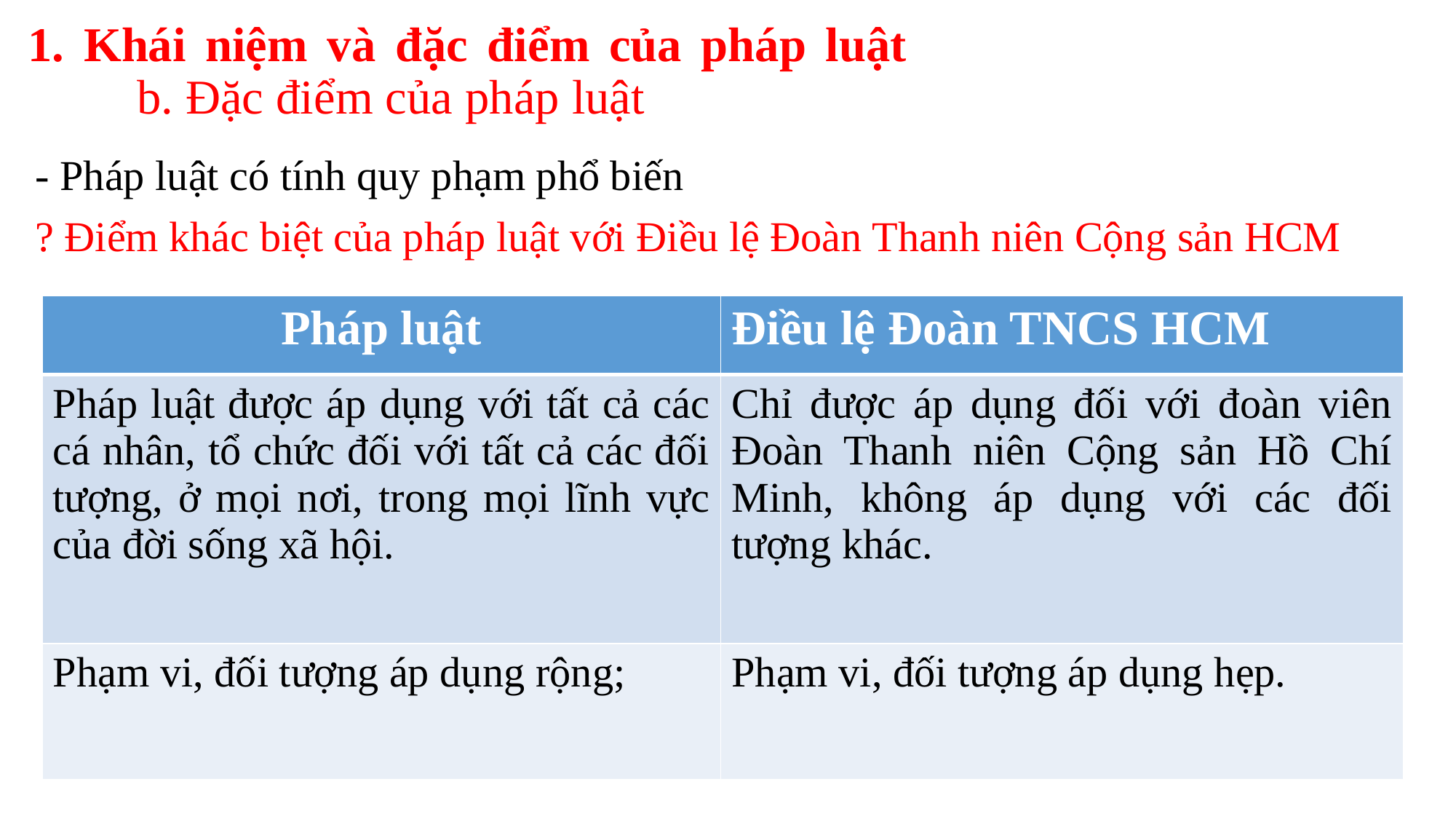

1. Khái niệm và đặc điểm của pháp luật
	b. Đặc điểm của pháp luật
- Pháp luật có tính quy phạm phổ biến
? Điểm khác biệt của pháp luật với Điều lệ Đoàn Thanh niên Cộng sản HCM
| Pháp luật | Điều lệ Đoàn TNCS HCM |
| --- | --- |
| Pháp luật được áp dụng với tất cả các cá nhân, tổ chức đối với tất cả các đối tượng, ở mọi nơi, trong mọi lĩnh vực của đời sống xã hội. | Chỉ được áp dụng đối với đoàn viên Đoàn Thanh niên Cộng sản Hồ Chí Minh, không áp dụng với các đối tượng khác. |
| Phạm vi, đối tượng áp dụng rộng; | Phạm vi, đối tượng áp dụng hẹp. |